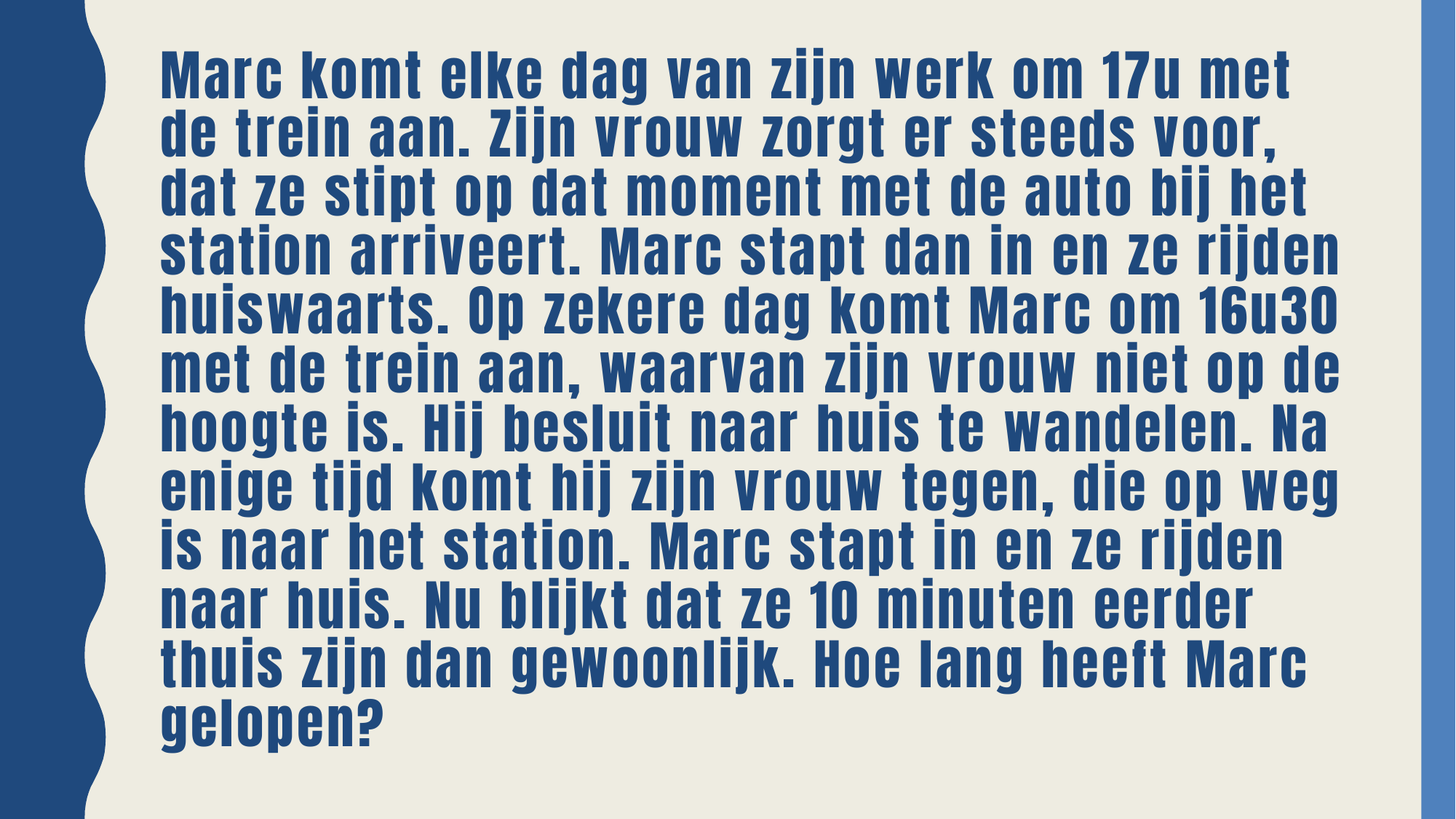

# Marc komt elke dag van zijn werk om 17u met de trein aan. Zijn vrouw zorgt er steeds voor, dat ze stipt op dat moment met de auto bij het station arriveert. Marc stapt dan in en ze rijden huiswaarts. Op zekere dag komt Marc om 16u30 met de trein aan, waarvan zijn vrouw niet op de hoogte is. Hij besluit naar huis te wandelen. Na enige tijd komt hij zijn vrouw tegen, die op weg is naar het station. Marc stapt in en ze rijden naar huis. Nu blijkt dat ze 10 minuten eerder thuis zijn dan gewoonlijk. Hoe lang heeft Marc gelopen?